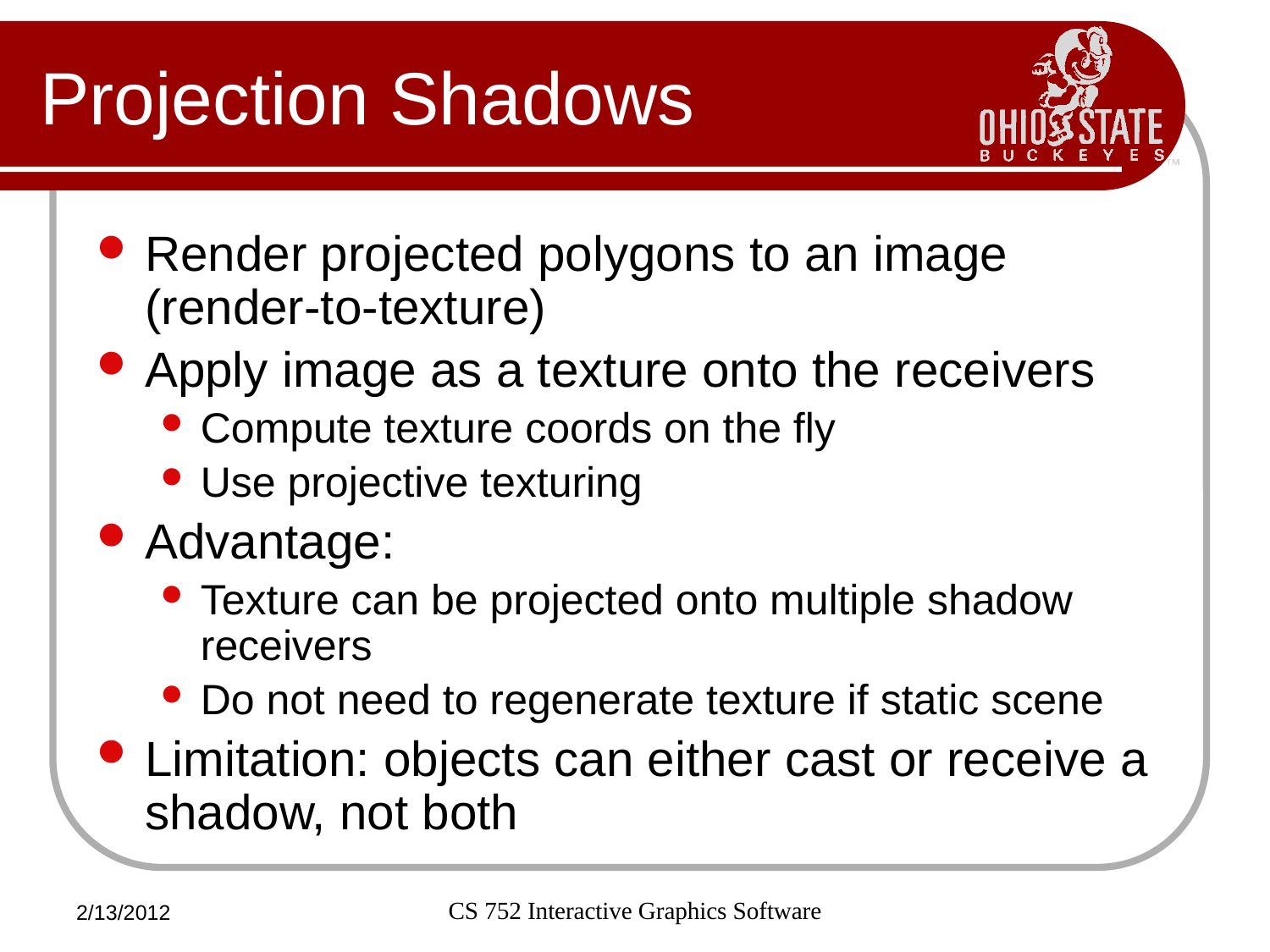

# Projection Shadows
Render projected polygons to an image (render-to-texture)
Apply image as a texture onto the receivers
Compute texture coords on the fly
Use projective texturing
Advantage:
Texture can be projected onto multiple shadow receivers
Do not need to regenerate texture if static scene
Limitation: objects can either cast or receive a shadow, not both
2/13/2012
CS 752 Interactive Graphics Software